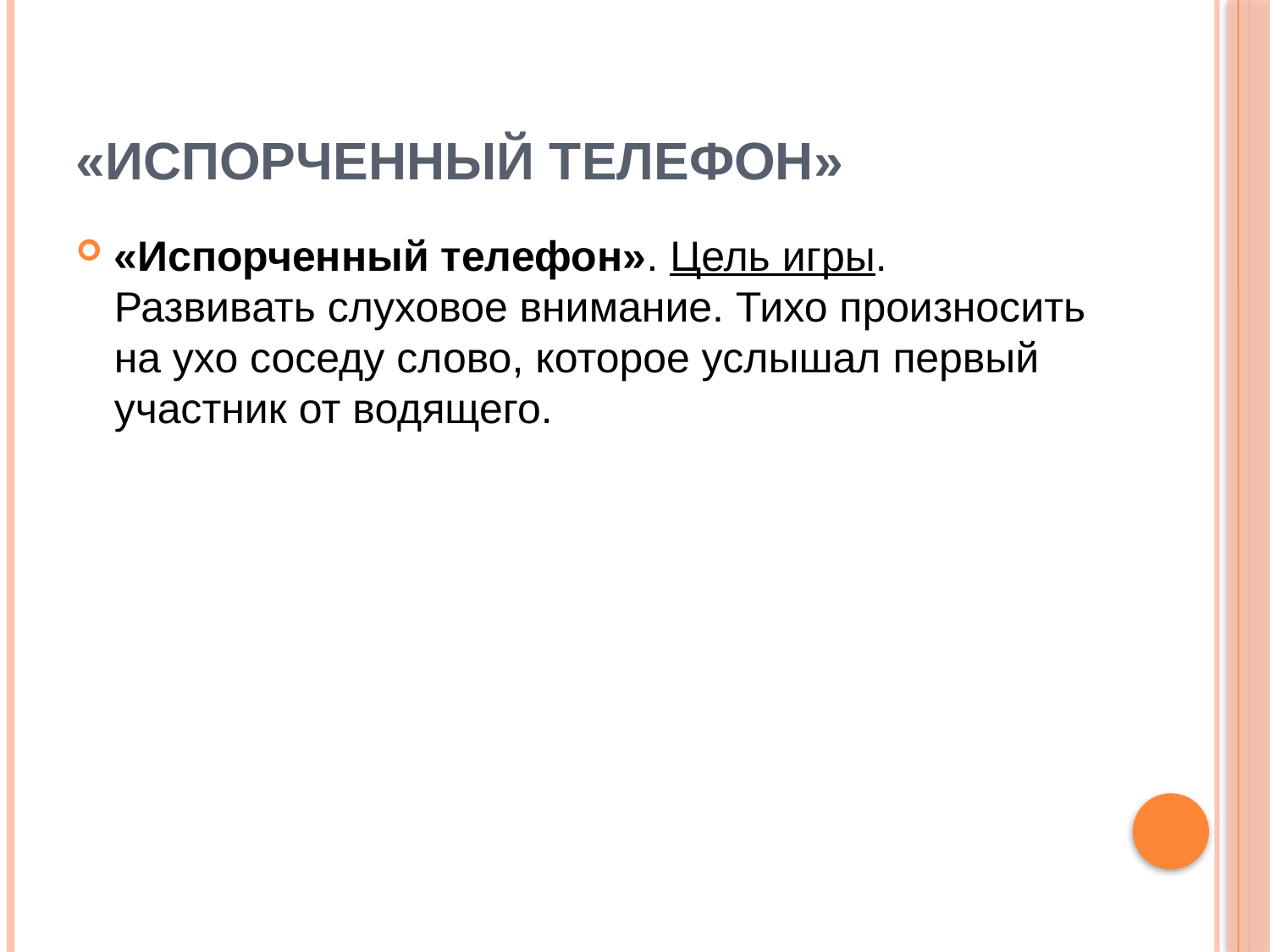

# «Испорченный телефон»
«Испорченный телефон». Цель игры. Развивать слуховое внимание. Тихо произносить на ухо соседу слово, которое услышал первый участник от водящего.